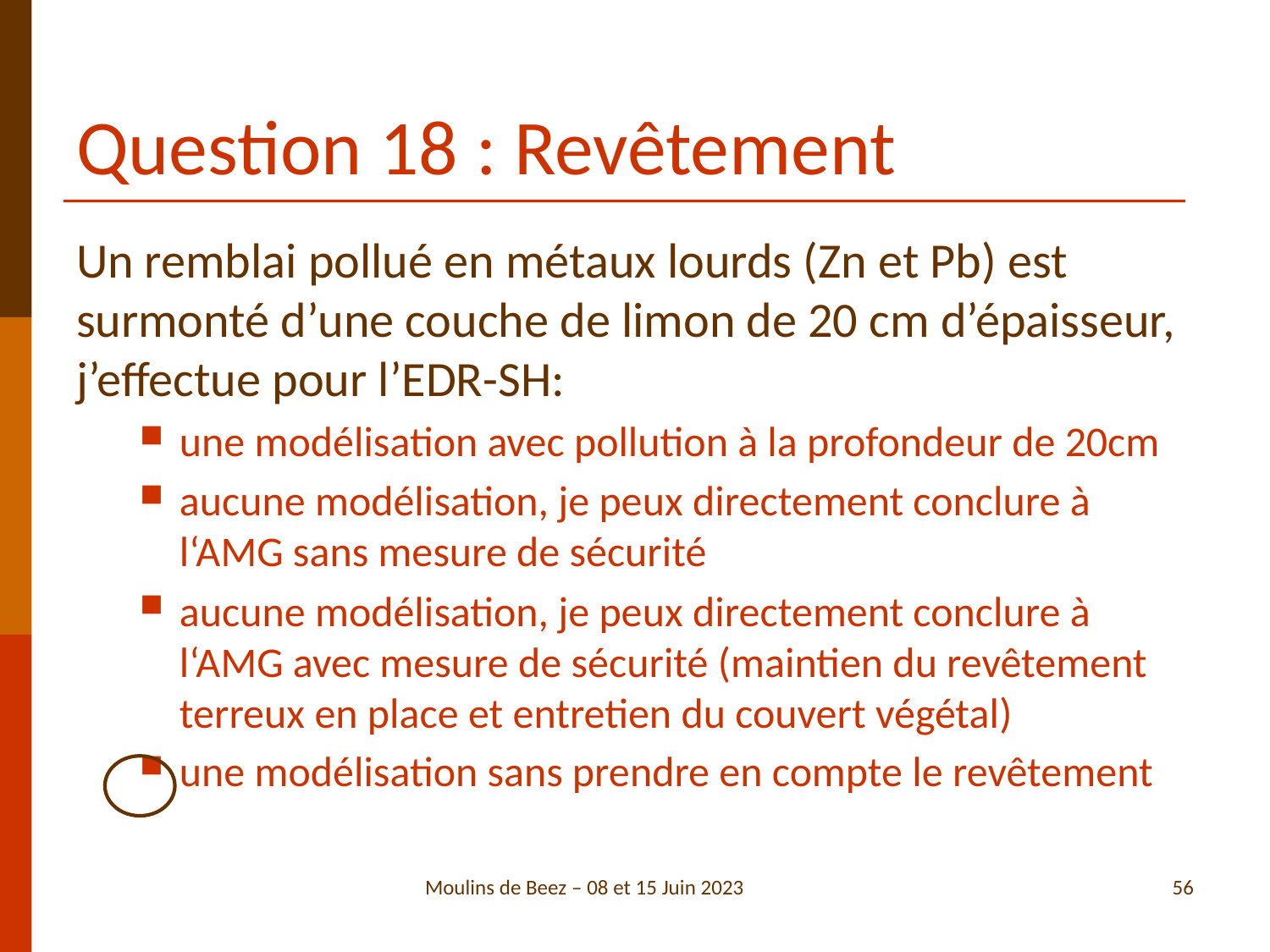

# Question 18 : Revêtement
Un remblai pollué en métaux lourds (Zn et Pb) est surmonté d’une couche de limon de 20 cm d’épaisseur, j’effectue pour l’EDR-SH:
une modélisation avec pollution à la profondeur de 20cm
aucune modélisation, je peux directement conclure à l‘AMG sans mesure de sécurité
aucune modélisation, je peux directement conclure à l‘AMG avec mesure de sécurité (maintien du revêtement terreux en place et entretien du couvert végétal)
une modélisation sans prendre en compte le revêtement

Moulins de Beez – 08 et 15 Juin 2023
56